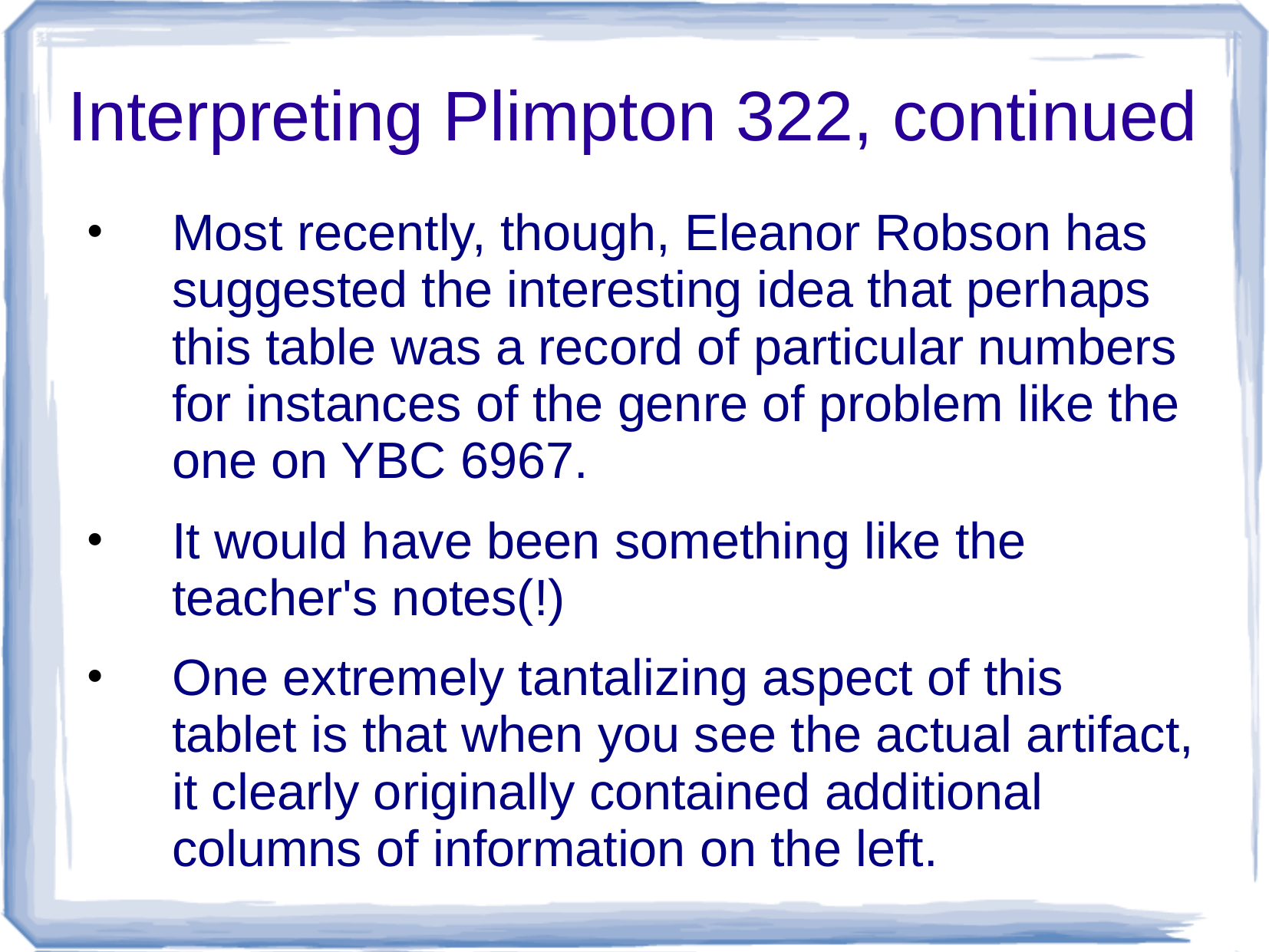

# Interpreting Plimpton 322, continued
Most recently, though, Eleanor Robson has suggested the interesting idea that perhaps this table was a record of particular numbers for instances of the genre of problem like the one on YBC 6967.
It would have been something like the teacher's notes(!)
One extremely tantalizing aspect of this tablet is that when you see the actual artifact, it clearly originally contained additional columns of information on the left.